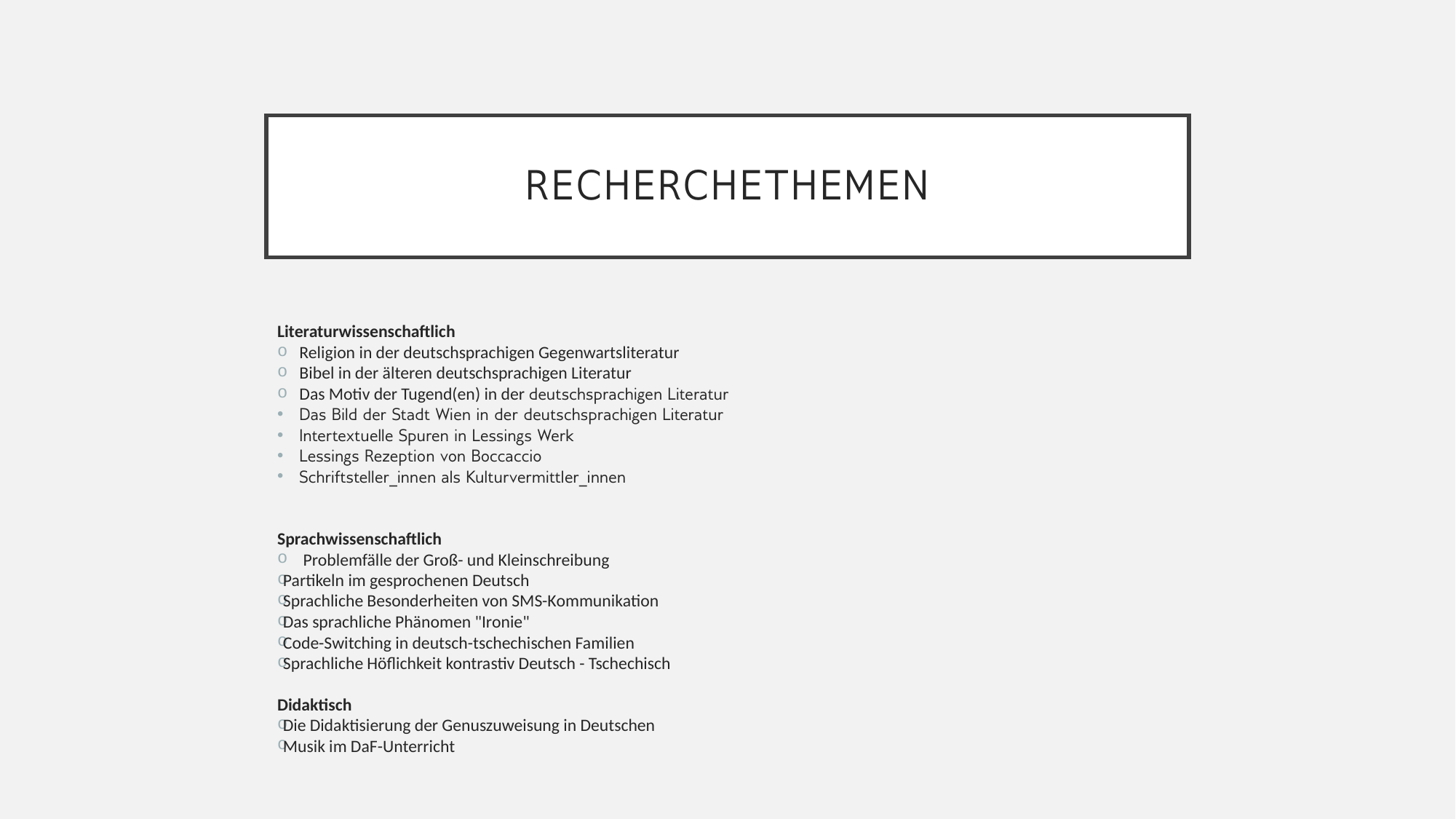

# Recherchethemen
Literaturwissenschaftlich
Religion in der deutschsprachigen Gegenwartsliteratur
Bibel in der älteren deutschsprachigen Literatur
Das Motiv der Tugend(en) in der deutschsprachigen Literatur
Das Bild der Stadt Wien in der deutschsprachigen Literatur
Intertextuelle Spuren in Lessings Werk
Lessings Rezeption von Boccaccio
Schriftsteller_innen als Kulturvermittler_innen

Sprachwissenschaftlich
 Problemfälle der Groß- und Kleinschreibung
Partikeln im gesprochenen Deutsch
Sprachliche Besonderheiten von SMS-Kommunikation
Das sprachliche Phänomen "Ironie"
Code-Switching in deutsch-tschechischen Familien
Sprachliche Höflichkeit kontrastiv Deutsch - Tschechisch

Didaktisch
Die Didaktisierung der Genuszuweisung in Deutschen
Musik im DaF-Unterricht